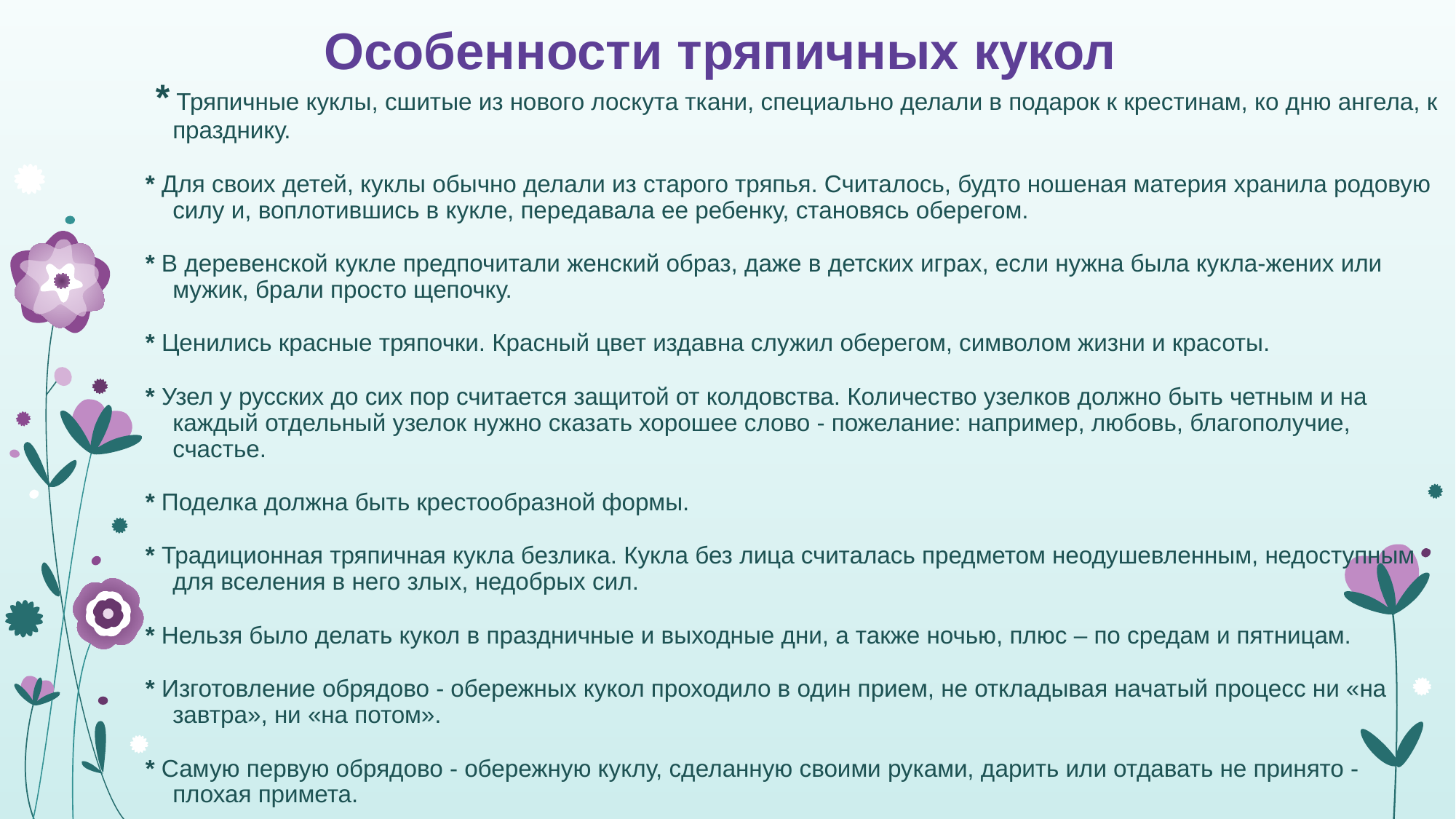

# Особенности тряпичных кукол
 * Тряпичные куклы, сшитые из нового лоскута ткани, специально делали в подарок к крестинам, ко дню ангела, к празднику.
* Для своих детей, куклы обычно делали из старого тряпья. Считалось, будто ношеная материя хранила родовую силу и, воплотившись в кукле, передавала ее ребенку, становясь оберегом.
* В деревенской кукле предпочитали женский образ, даже в детских играх, если нужна была кукла-жених или мужик, брали просто щепочку.
* Ценились красные тряпочки. Красный цвет издавна служил оберегом, символом жизни и красоты.
* Узел у русских до сих пор считается защитой от колдовства. Количество узелков должно быть четным и на каждый отдельный узелок нужно сказать хорошее слово - пожелание: например, любовь, благополучие, счастье.
* Поделка должна быть крестообразной формы.
* Традиционная тряпичная кукла безлика. Кукла без лица считалась предметом неодушевленным, недоступным для вселения в него злых, недобрых сил.
* Нельзя было делать кукол в праздничные и выходные дни, а также ночью, плюс – по средам и пятницам.
* Изготовление обрядово - обережных кукол проходило в один прием, не откладывая начатый процесс ни «на завтра», ни «на потом».
* Самую первую обрядово - обережную куклу, сделанную своими руками, дарить или отдавать не принято - плохая примета.